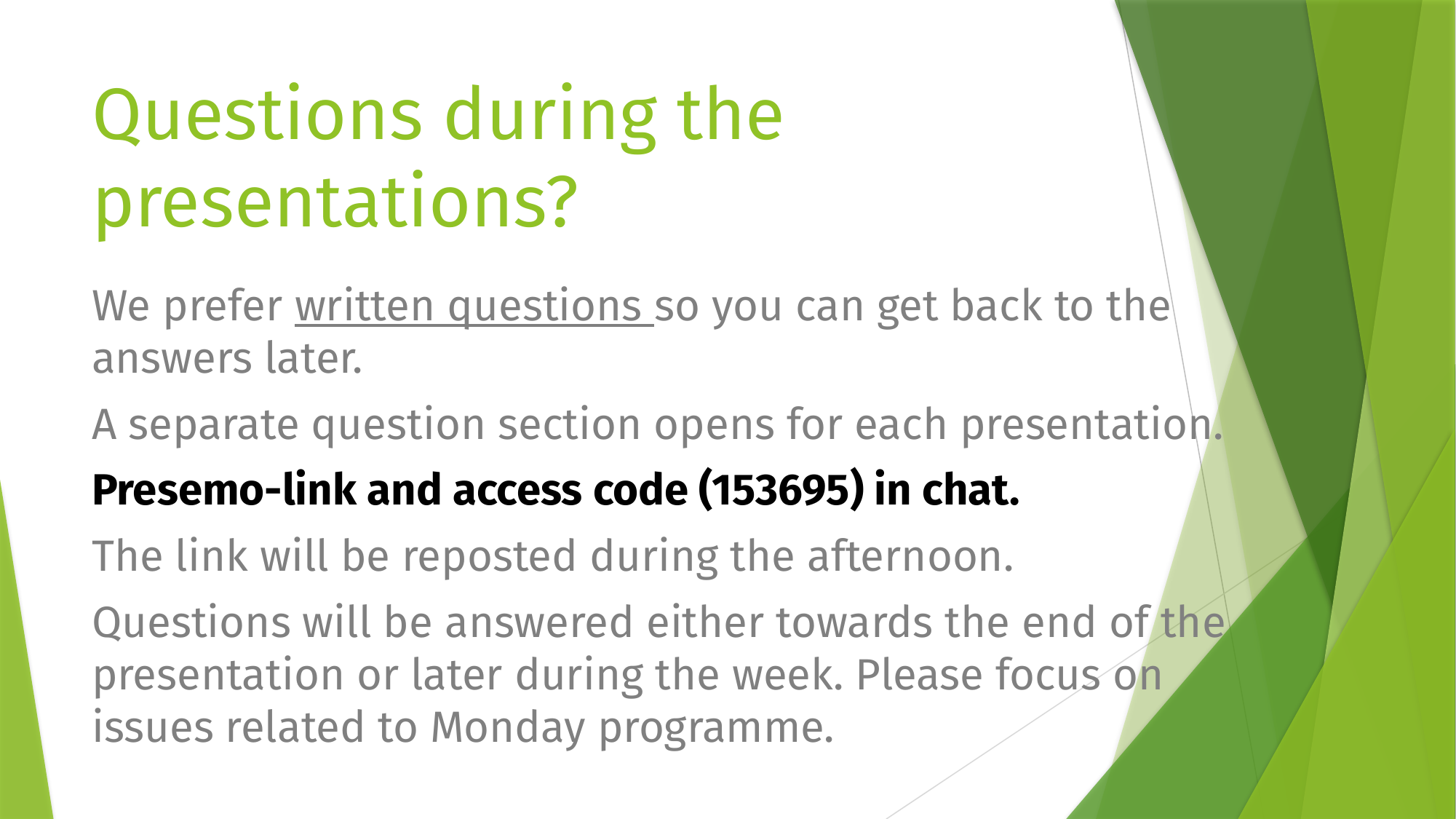

# Questions during the presentations?
We prefer written questions so you can get back to the answers later.
A separate question section opens for each presentation.
Presemo-link and access code (153695) in chat.
The link will be reposted during the afternoon.
Questions will be answered either towards the end of the presentation or later during the week. Please focus on issues related to Monday programme.